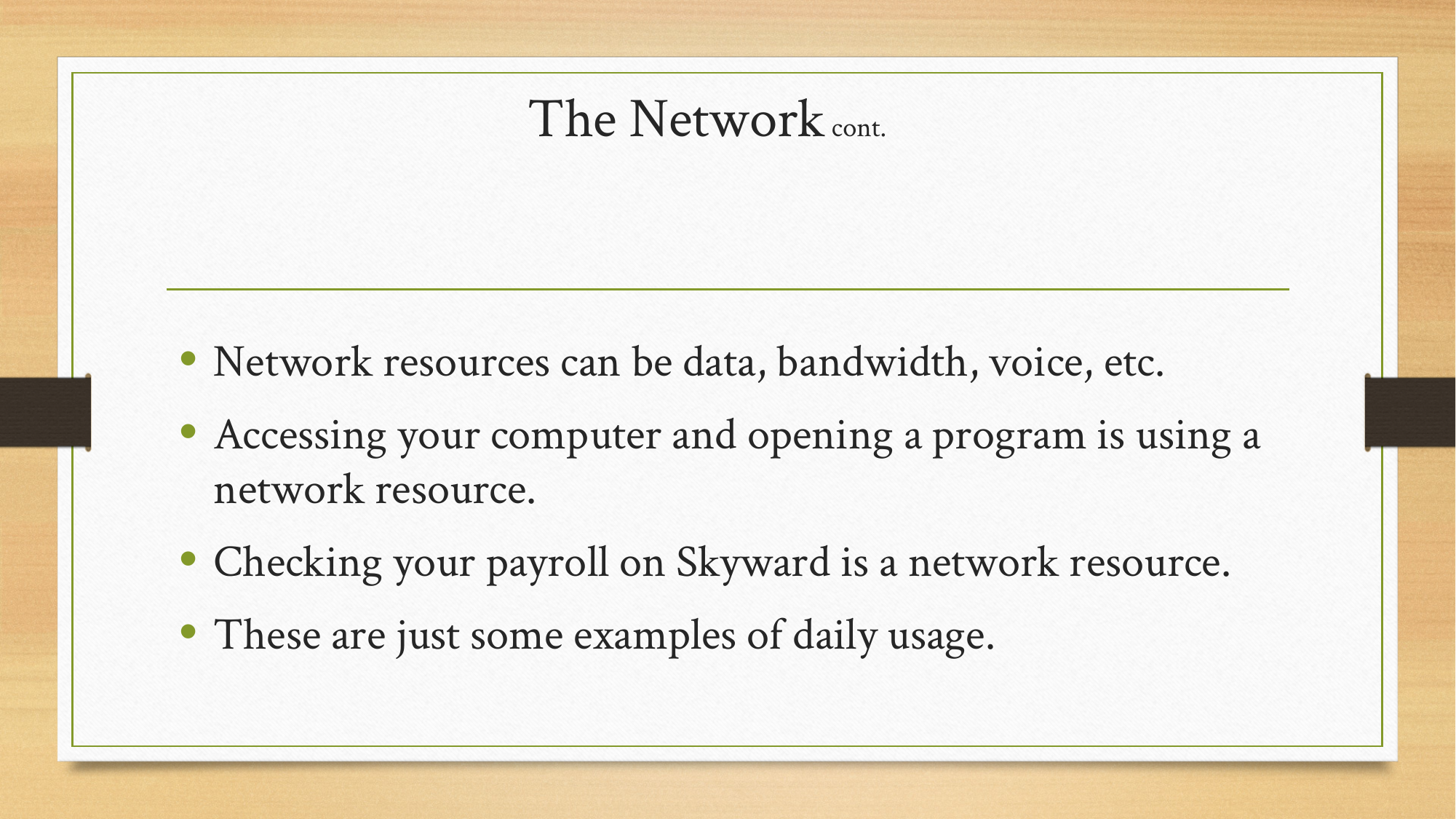

# The Network cont.
Network resources can be data, bandwidth, voice, etc.
Accessing your computer and opening a program is using a network resource.
Checking your payroll on Skyward is a network resource.
These are just some examples of daily usage.